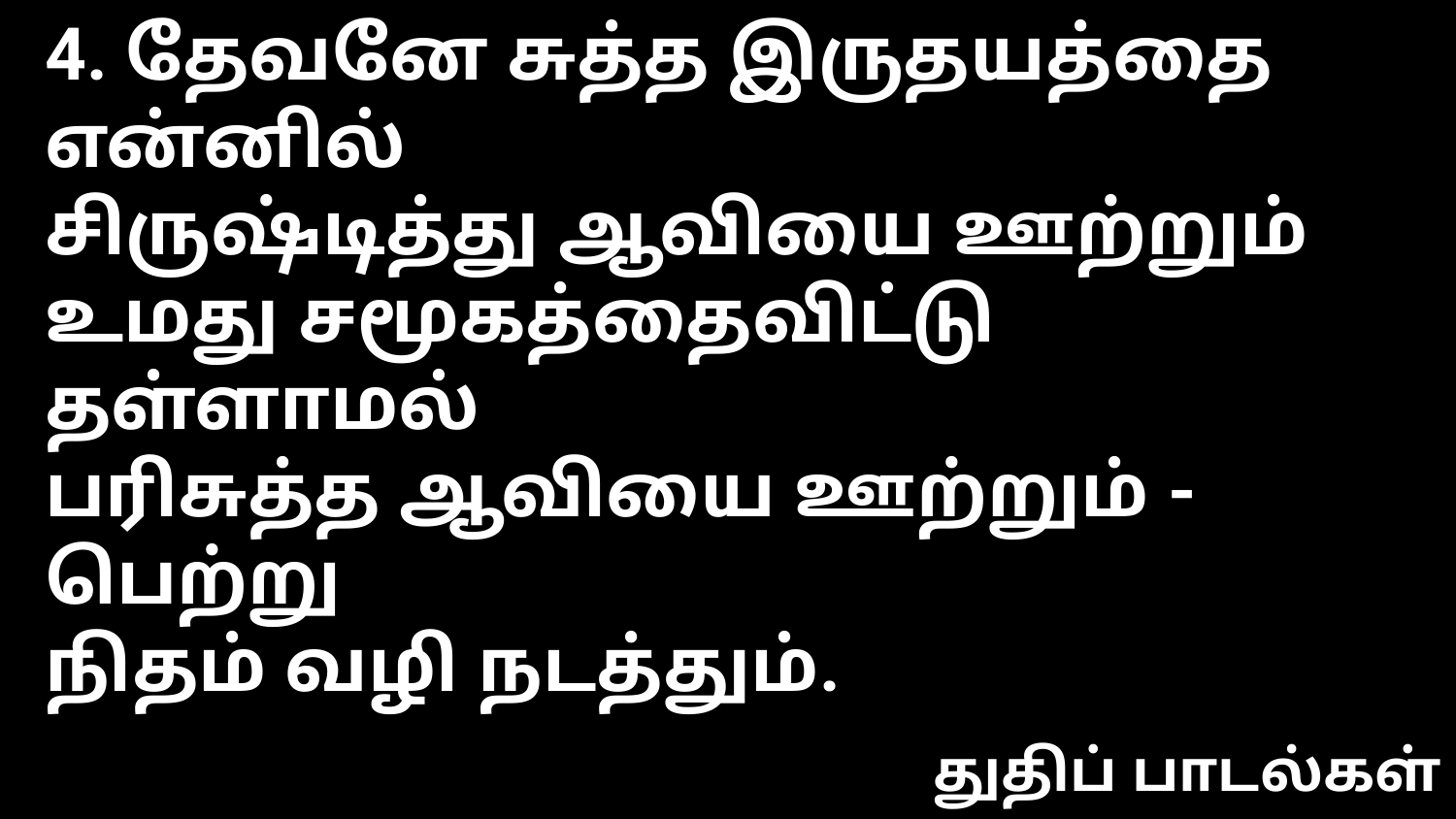

4. தேவனே சுத்த இருதயத்தை என்னில்
சிருஷ்டித்து ஆவியை ஊற்றும்
உமது சமூகத்தைவிட்டு தள்ளாமல்
பரிசுத்த ஆவியை ஊற்றும் - பெற்று
நிதம் வழி நடத்தும்.

துதிப் பாடல்கள்